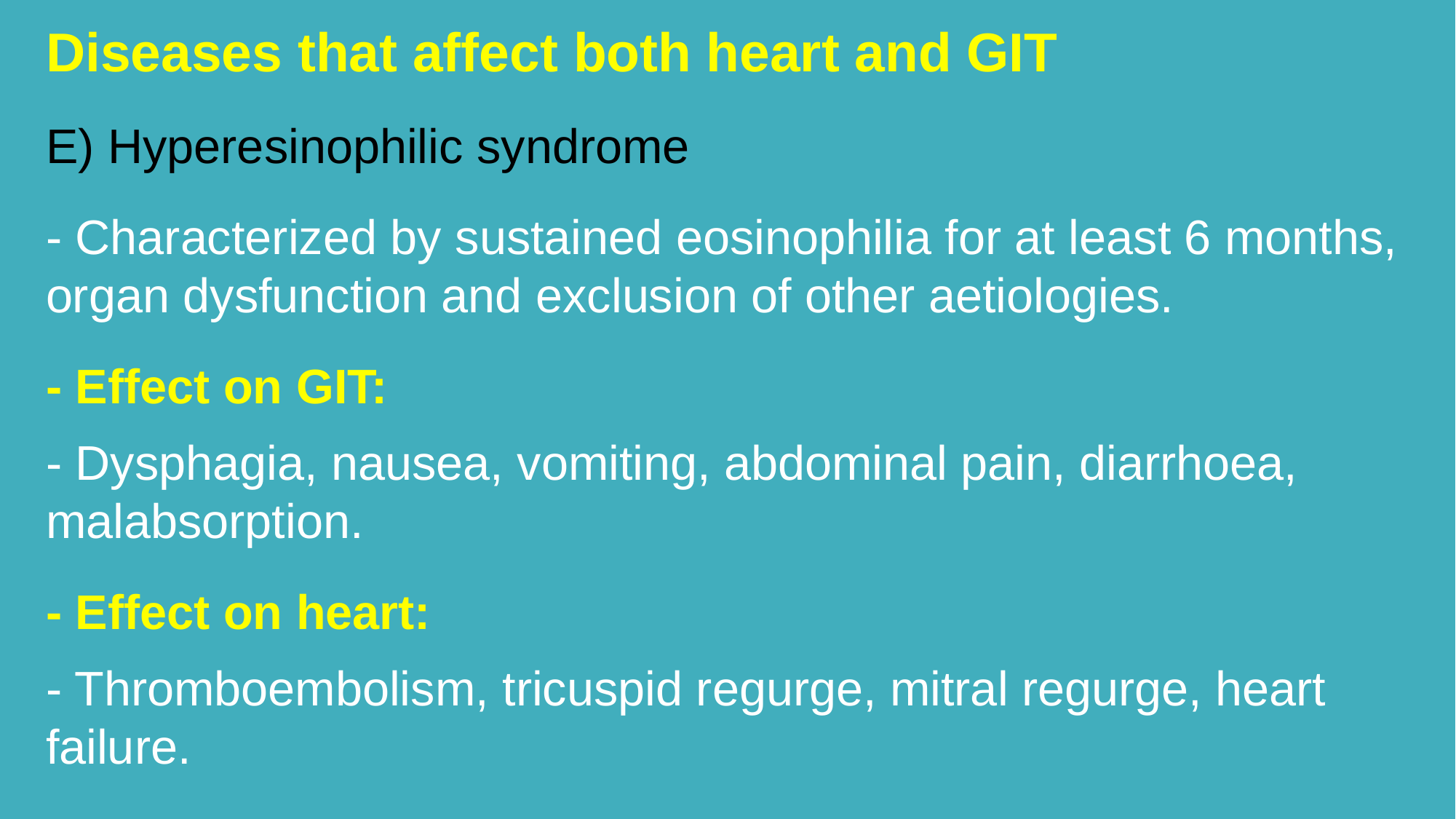

Diseases that affect both heart and GIT

E) Hyperesinophilic syndrome

- Characterized by sustained eosinophilia for at least 6 months, organ dysfunction and exclusion of other aetiologies.

- Effect on GIT:

- Dysphagia, nausea, vomiting, abdominal pain, diarrhoea, malabsorption.

- Effect on heart:

- Thromboembolism, tricuspid regurge, mitral regurge, heart failure.